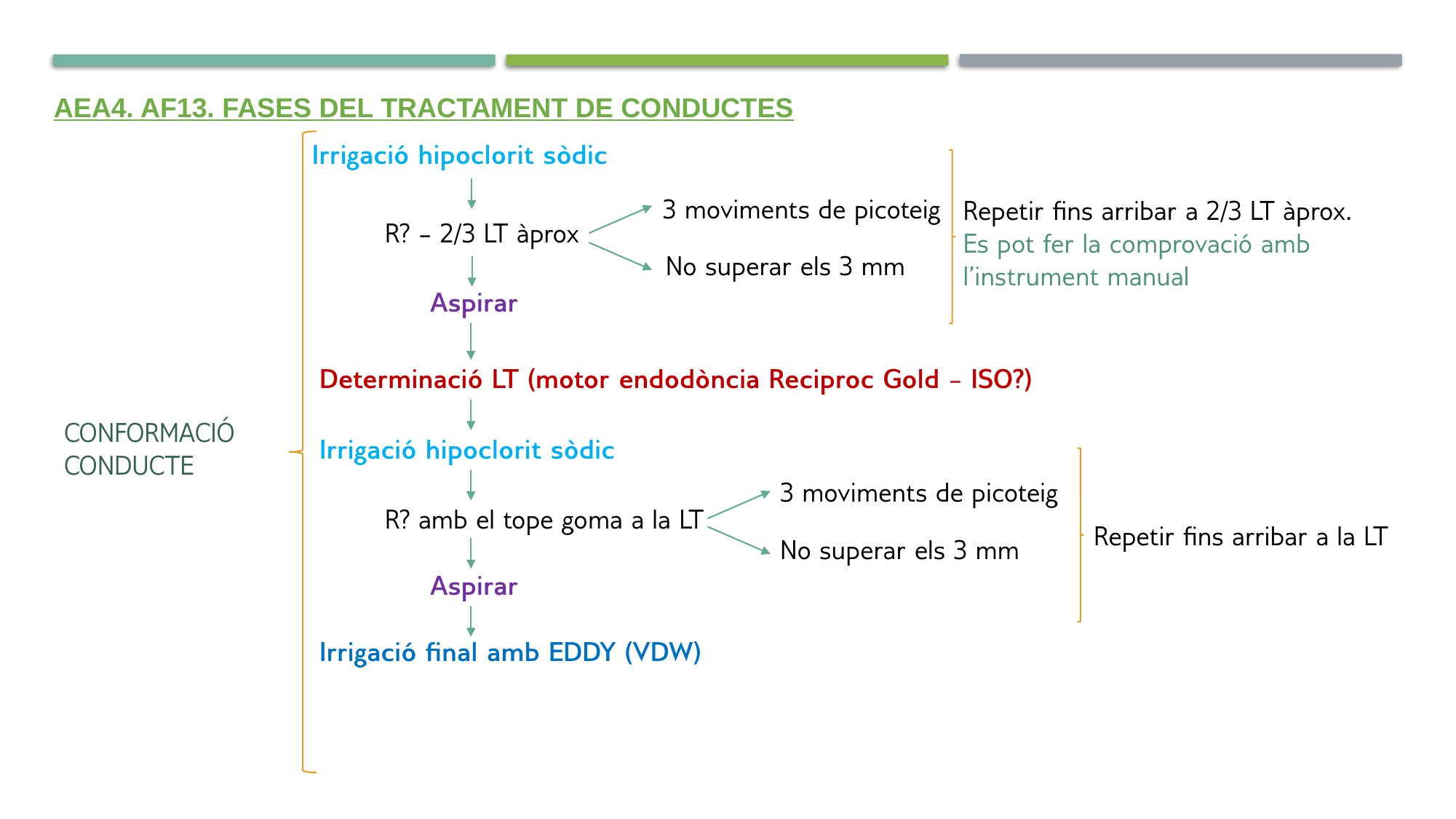

AEA4. AF13. FASES DEL TRACTAMENT DE CONDUCTES

Irrigació hipoclorit sòdic

3 moviments de picoteig
Repetir fins arribar a 2/3 LT àprox. Es pot fer la comprovació amb l’instrument manual
R? – 2/3 LT àprox
No superar els 3 mm
Aspirar
Determinació LT (motor endodòncia Reciproc Gold – ISO?)
CONFORMACIÓ CONDUCTE
Irrigació hipoclorit sòdic

3 moviments de picoteig
R? amb el tope goma a la LT
Repetir fins arribar a la LT
No superar els 3 mm
Aspirar
Irrigació final amb EDDY (VDW)